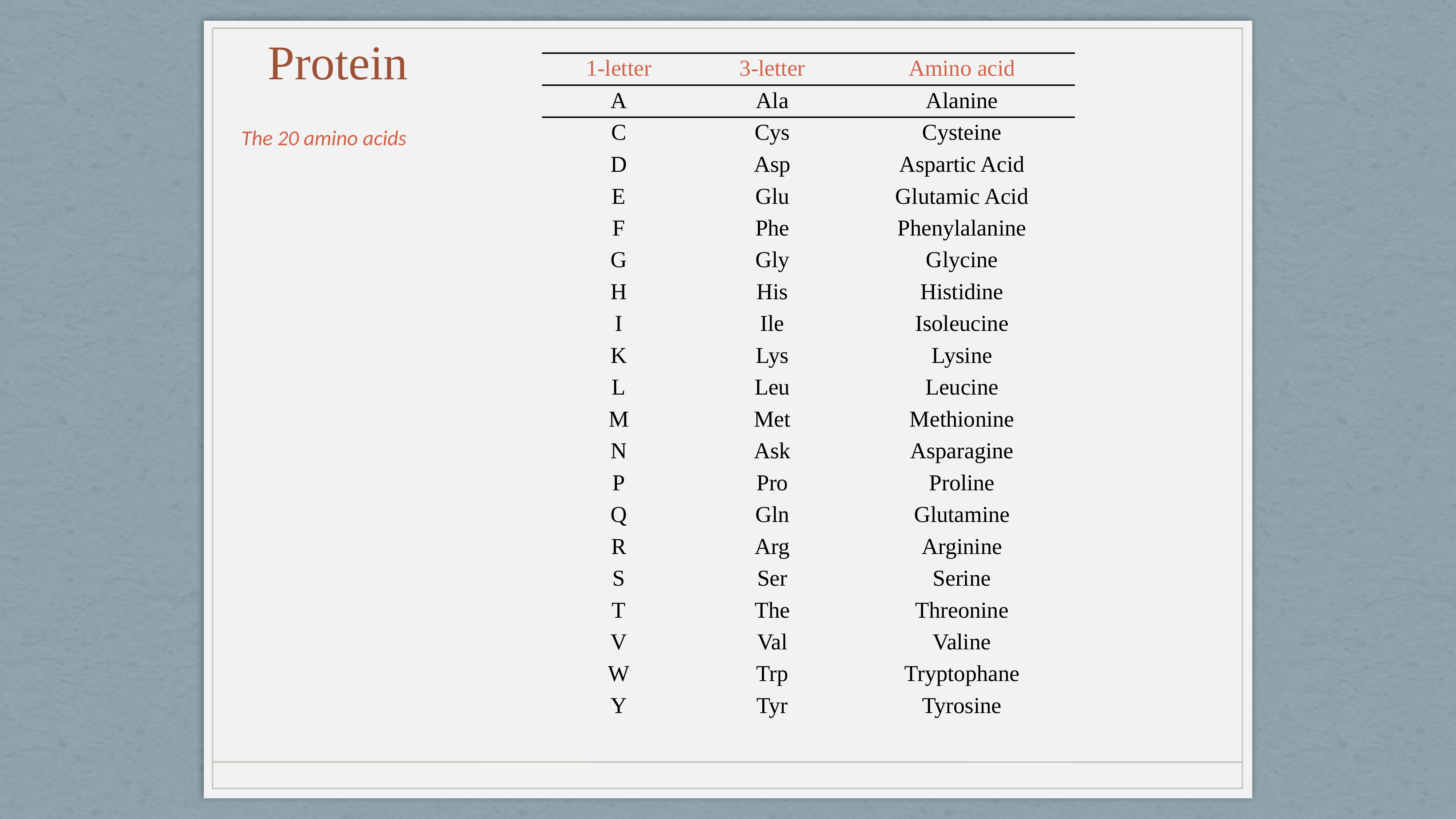

Protein
| 1-letter | 3-letter | Amino acid |
| --- | --- | --- |
| A | Ala | Alanine |
| C | Cys | Cysteine |
| D | Asp | Aspartic Acid |
| E | Glu | Glutamic Acid |
| F | Phe | Phenylalanine |
| G | Gly | Glycine |
| H | His | Histidine |
| I | Ile | Isoleucine |
| K | Lys | Lysine |
| L | Leu | Leucine |
| M | Met | Methionine |
| N | Ask | Asparagine |
| P | Pro | Proline |
| Q | Gln | Glutamine |
| R | Arg | Arginine |
| S | Ser | Serine |
| T | The | Threonine |
| V | Val | Valine |
| W | Trp | Tryptophane |
| Y | Tyr | Tyrosine |
The 20 amino acids